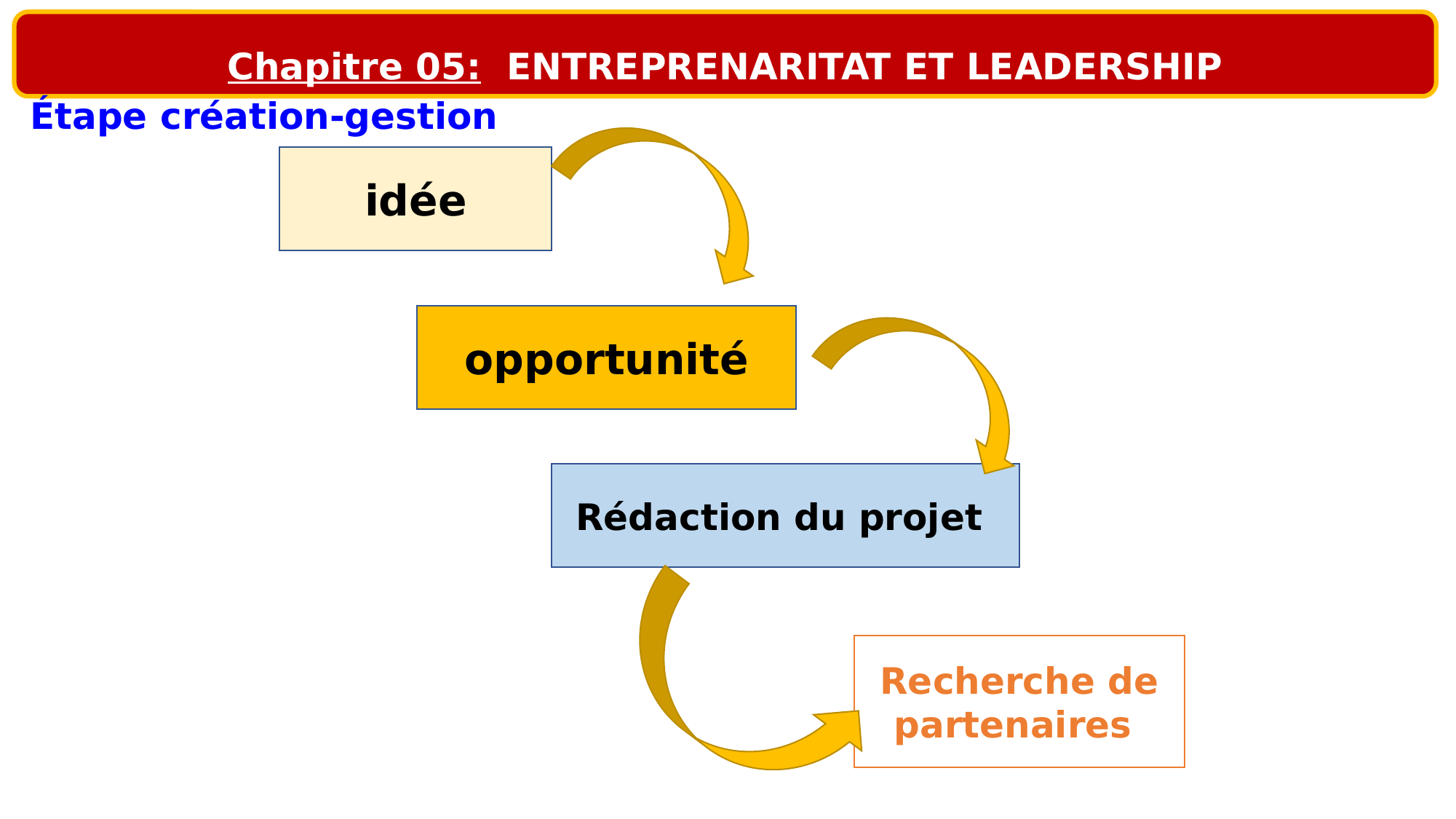

Chapitre 05:  ENTREPRENARITAT ET LEADERSHIP
Étape création-gestion
idée

opportunité

Rédaction du projet

Recherche de partenaires